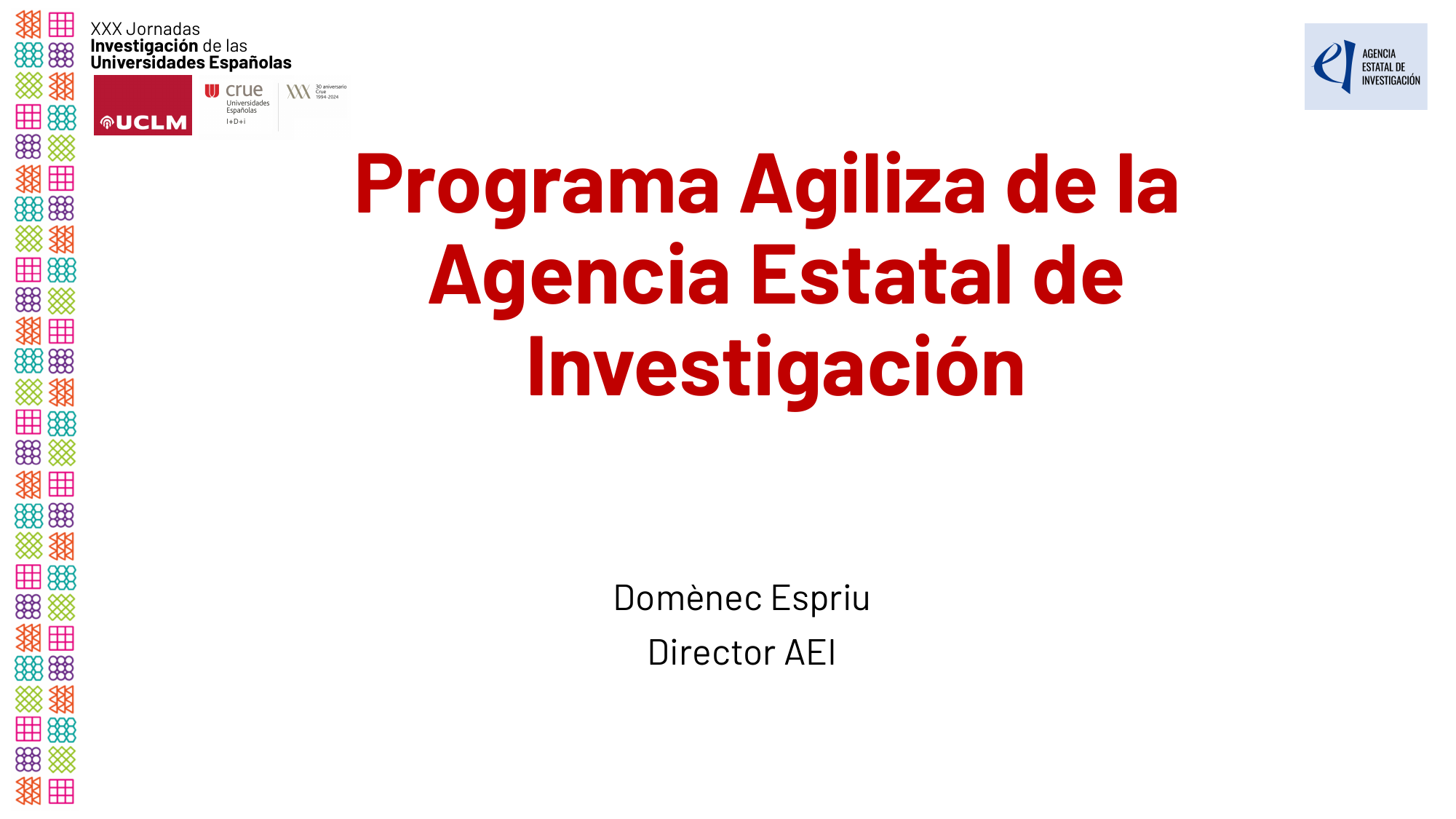

# Programa Agiliza de la Agencia Estatal de Investigación
Domènec Espriu
Director AEI